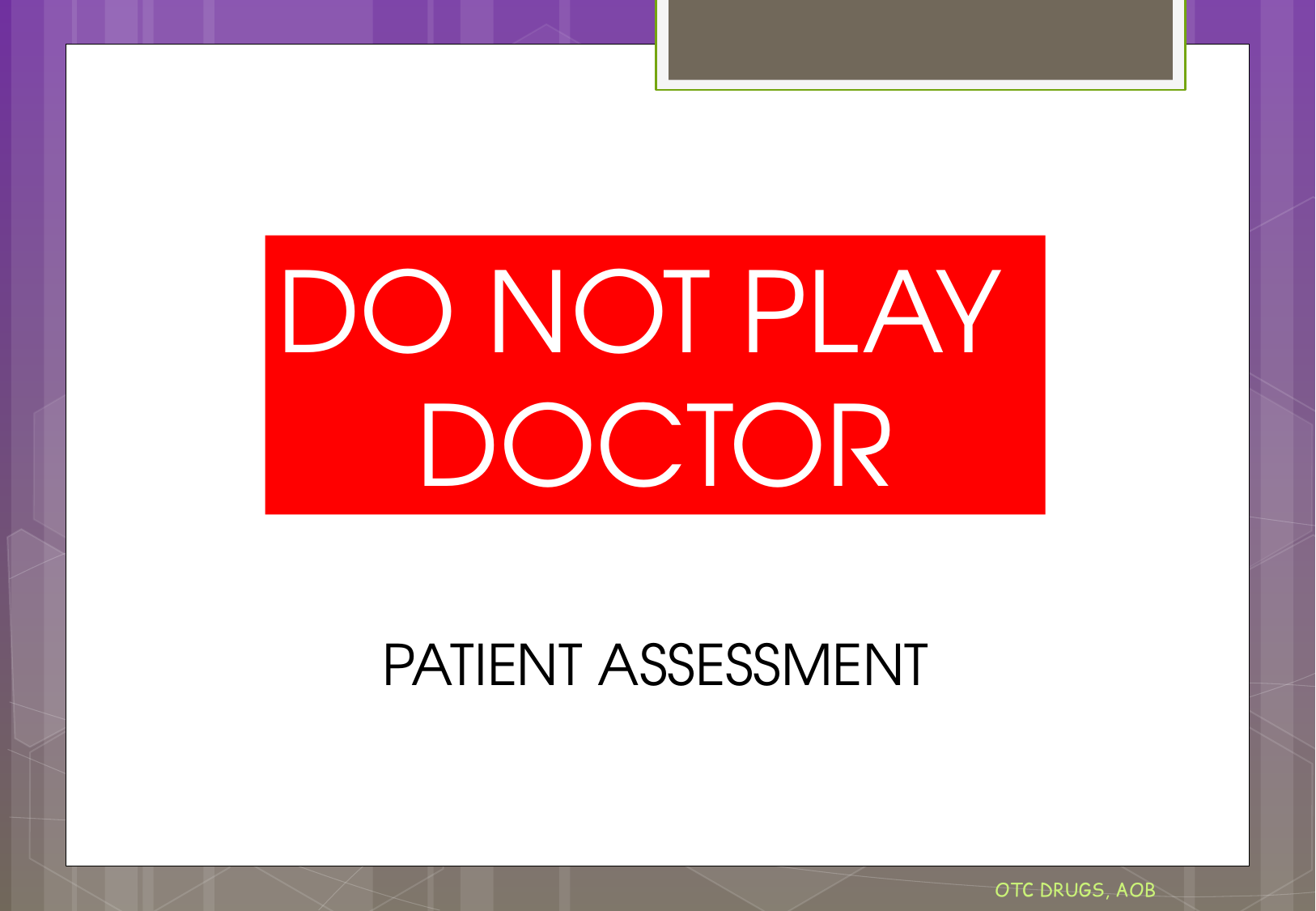

DO NOT PLAY
DOCTOR
PATIENT ASSESSMENT
OTC DRUGS, AOB